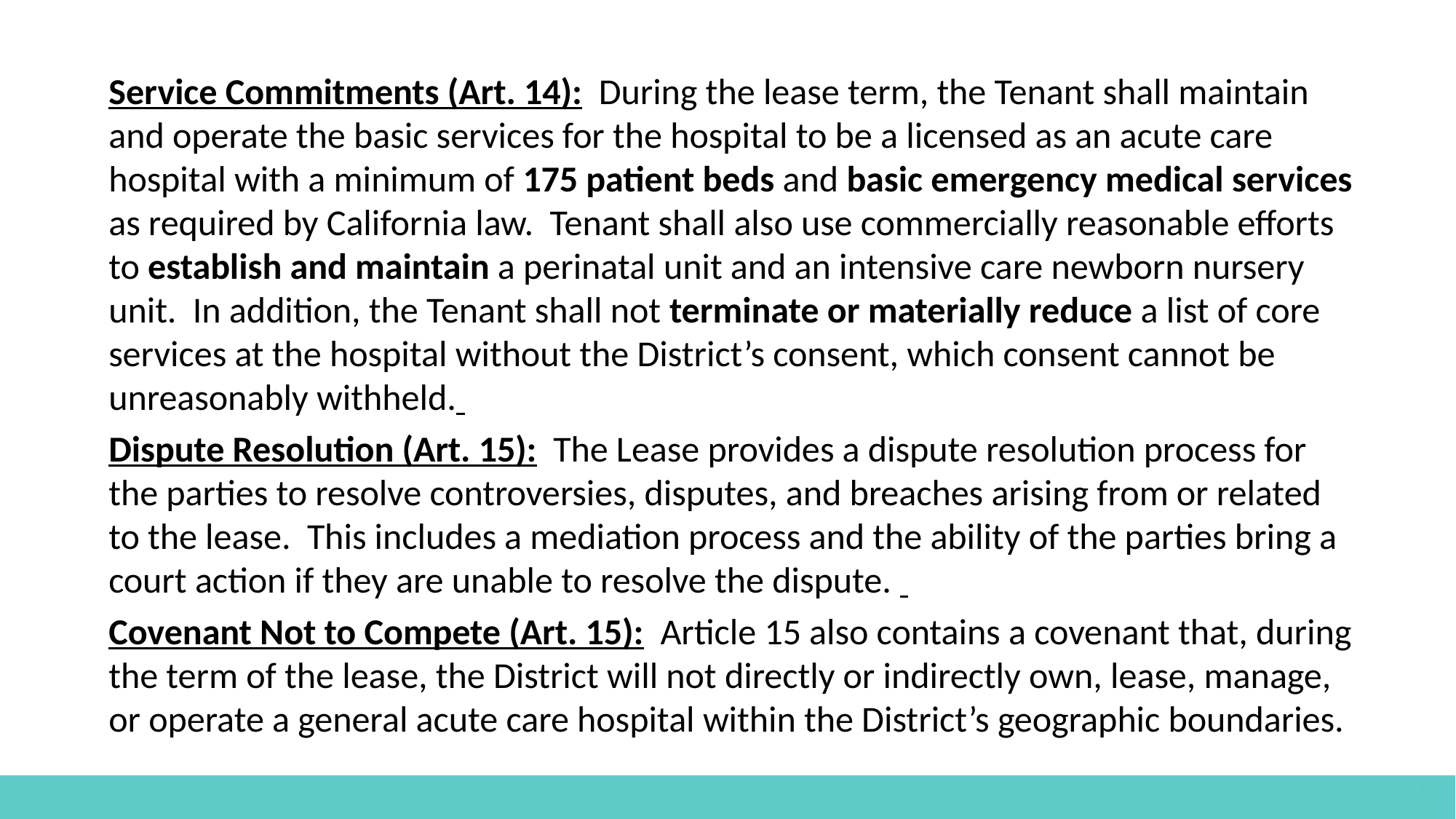

Service Commitments (Art. 14):  During the lease term, the Tenant shall maintain and operate the basic services for the hospital to be a licensed as an acute care hospital with a minimum of 175 patient beds and basic emergency medical services as required by California law.  Tenant shall also use commercially reasonable efforts to establish and maintain a perinatal unit and an intensive care newborn nursery unit.  In addition, the Tenant shall not terminate or materially reduce a list of core services at the hospital without the District’s consent, which consent cannot be unreasonably withheld.
Dispute Resolution (Art. 15):  The Lease provides a dispute resolution process for the parties to resolve controversies, disputes, and breaches arising from or related to the lease.  This includes a mediation process and the ability of the parties bring a court action if they are unable to resolve the dispute.
Covenant Not to Compete (Art. 15):  Article 15 also contains a covenant that, during the term of the lease, the District will not directly or indirectly own, lease, manage, or operate a general acute care hospital within the District’s geographic boundaries.

The option to transfer ownership of the hospital at the end of the lease would be a requirement.
If they exercise the option, they would pay the District an extra $100 million. ($10 Million in today’s dollars)